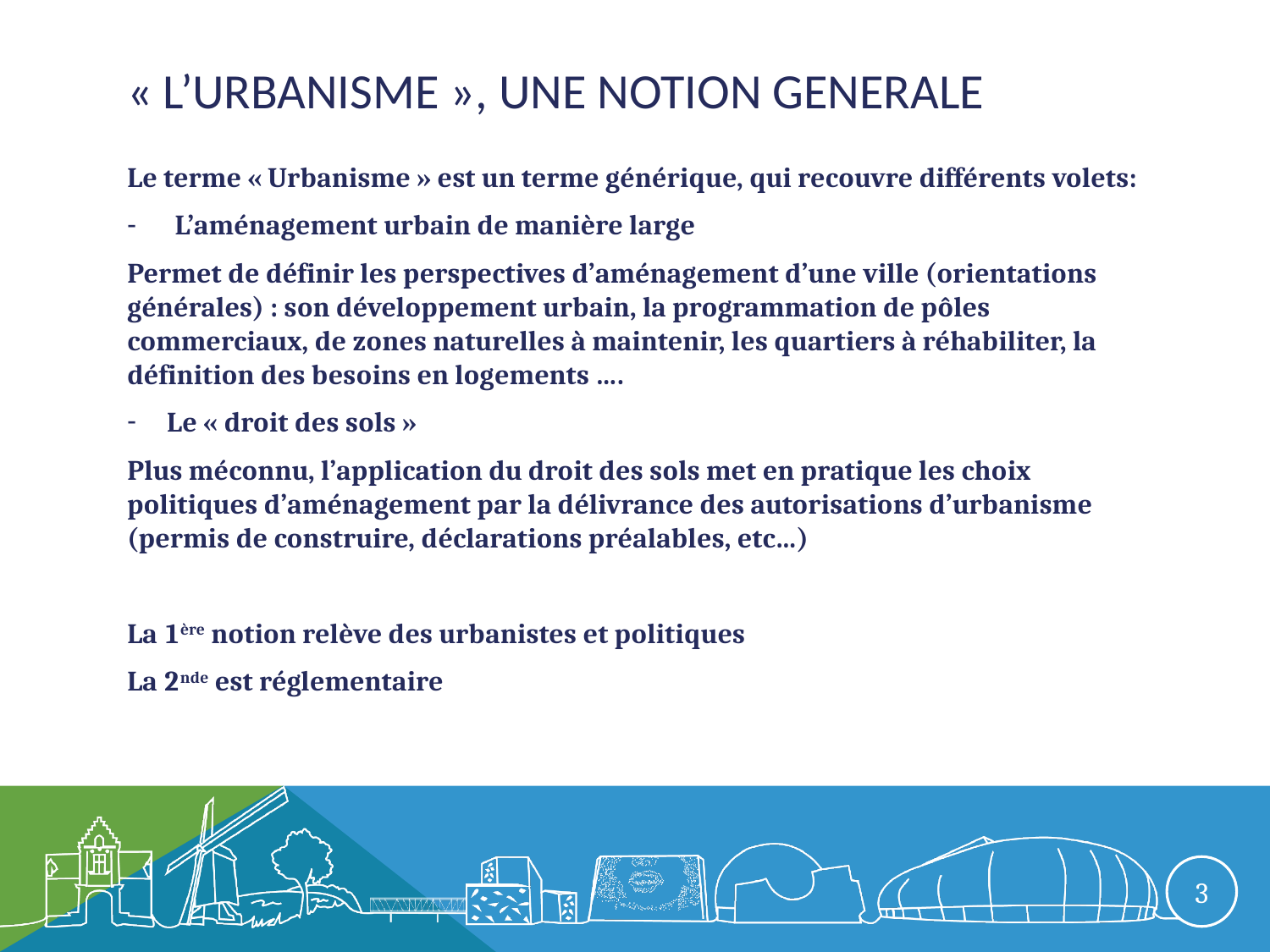

# « L’URBANISME », une notion generale
Le terme « Urbanisme » est un terme générique, qui recouvre différents volets:
L’aménagement urbain de manière large
Permet de définir les perspectives d’aménagement d’une ville (orientations générales) : son développement urbain, la programmation de pôles commerciaux, de zones naturelles à maintenir, les quartiers à réhabiliter, la définition des besoins en logements ….
Le « droit des sols »
Plus méconnu, l’application du droit des sols met en pratique les choix politiques d’aménagement par la délivrance des autorisations d’urbanisme (permis de construire, déclarations préalables, etc…)

La 1ère notion relève des urbanistes et politiques
La 2nde est réglementaire

3